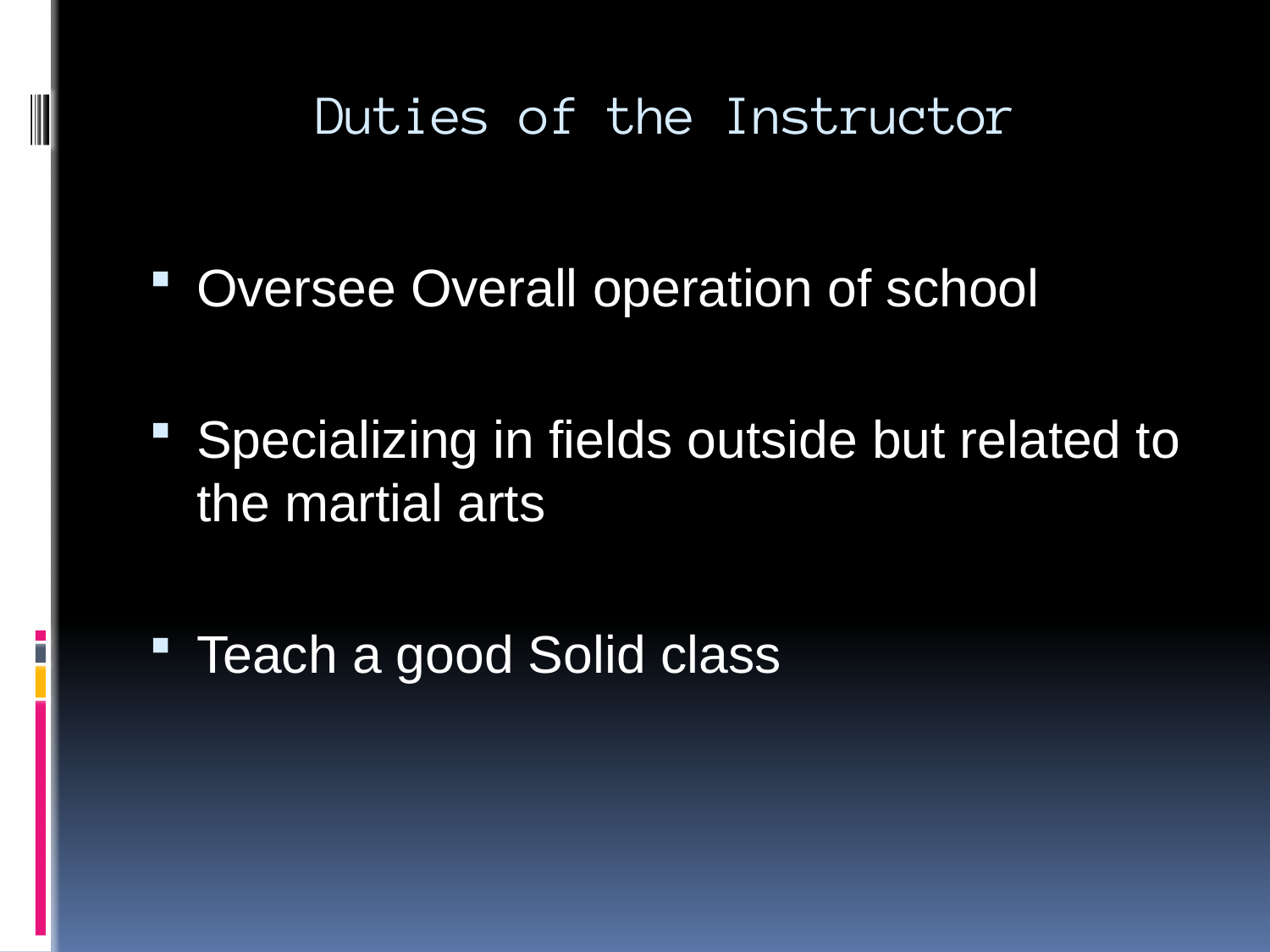

# Duties of the Instructor
Oversee Overall operation of school

Specializing in fields outside but related to the martial arts

Teach a good Solid class